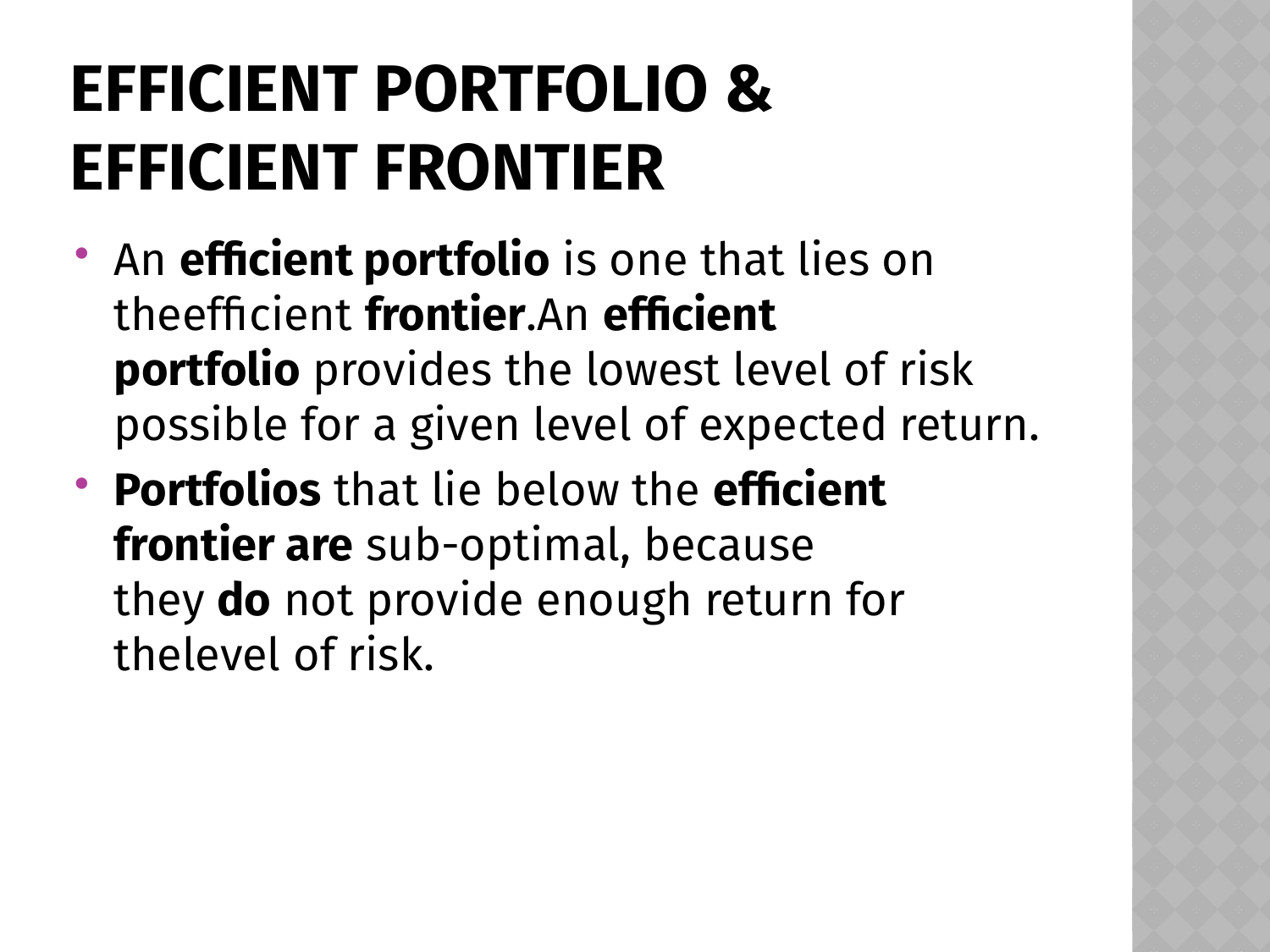

# efficient portfolio & Efficient frontier
An efficient portfolio is one that lies on theefficient frontier.An efficient portfolio provides the lowest level of risk possible for a given level of expected return.
Portfolios that lie below the efficient frontier are sub-optimal, because they do not provide enough return for thelevel of risk.